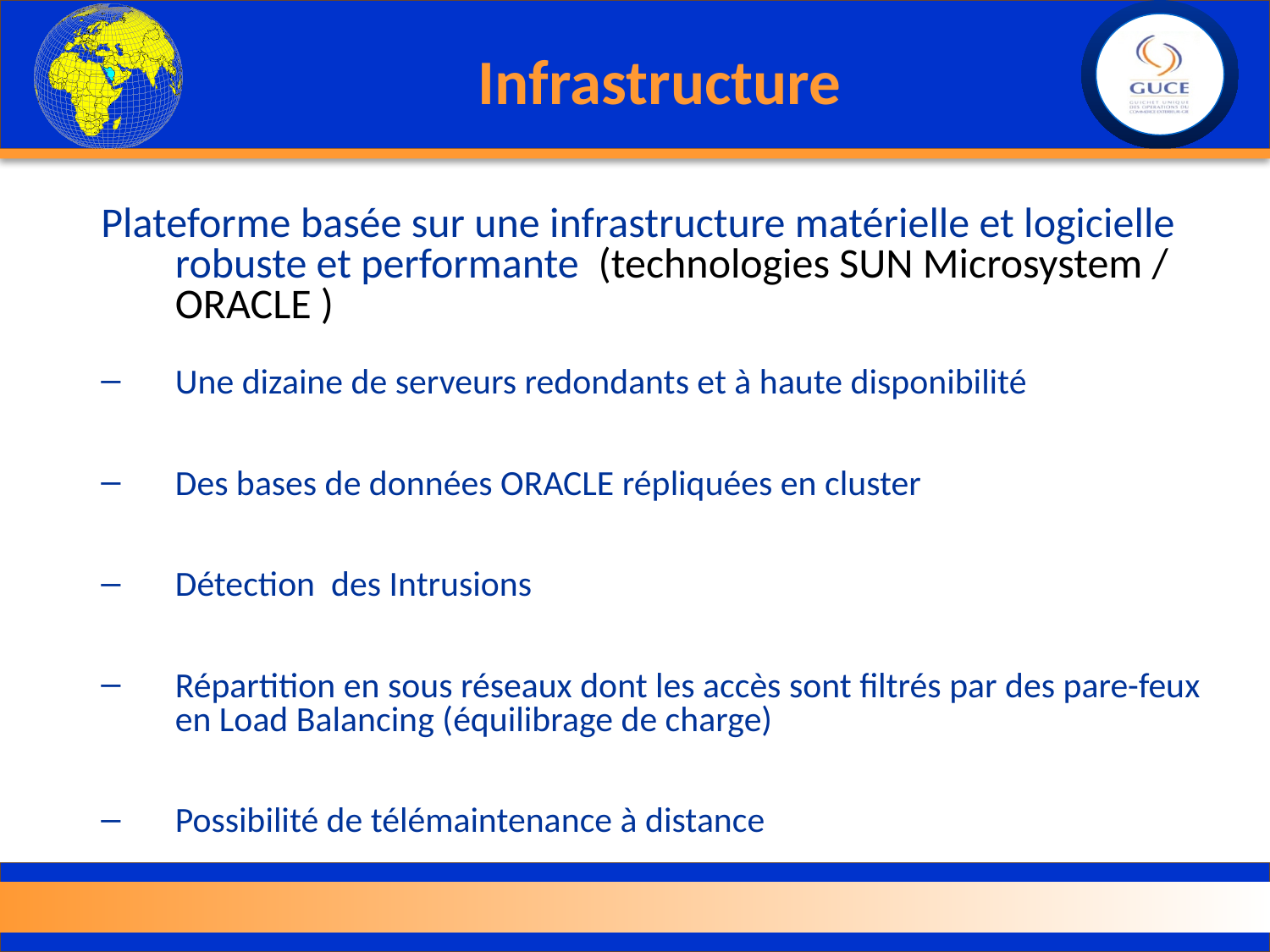

# Infrastructure
Plateforme basée sur une infrastructure matérielle et logicielle robuste et performante  (technologies SUN Microsystem / ORACLE )

Une dizaine de serveurs redondants et à haute disponibilité

Des bases de données ORACLE répliquées en cluster

Détection  des Intrusions

Répartition en sous réseaux dont les accès sont filtrés par des pare-feux en Load Balancing (équilibrage de charge)

Possibilité de télémaintenance à distance